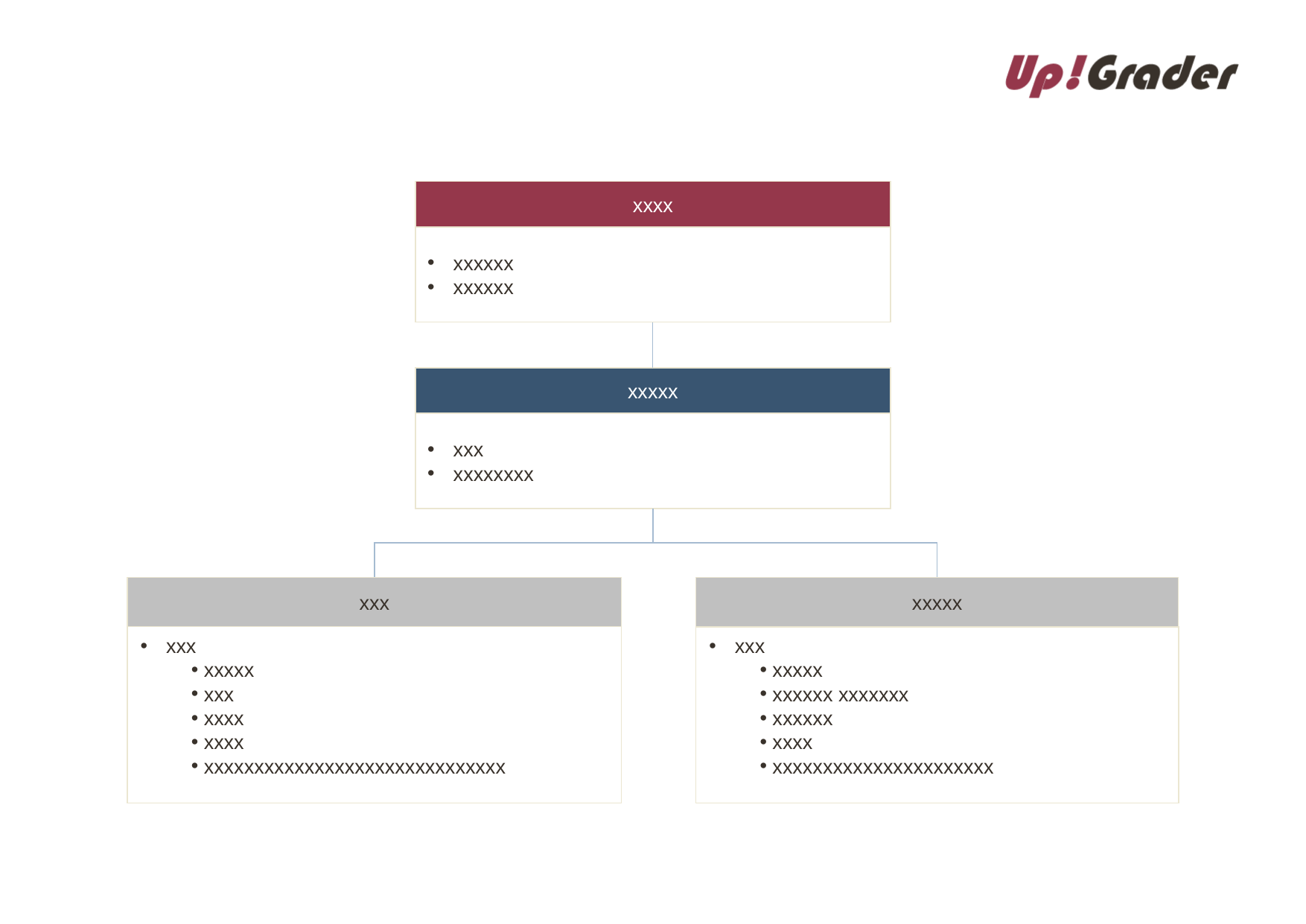

#
xxxx
xxxxxx
xxxxxx
xxxxx
xxx
xxxxxxxx
xxx
xxxxx
xxx
xxxxx
xxx
xxxx
xxxx
xxxxxxxxxxxxxxxxxxxxxxxxxxxxxx
xxx
xxxxx
xxxxxx xxxxxxx
xxxxxx
xxxx
xxxxxxxxxxxxxxxxxxxxxx